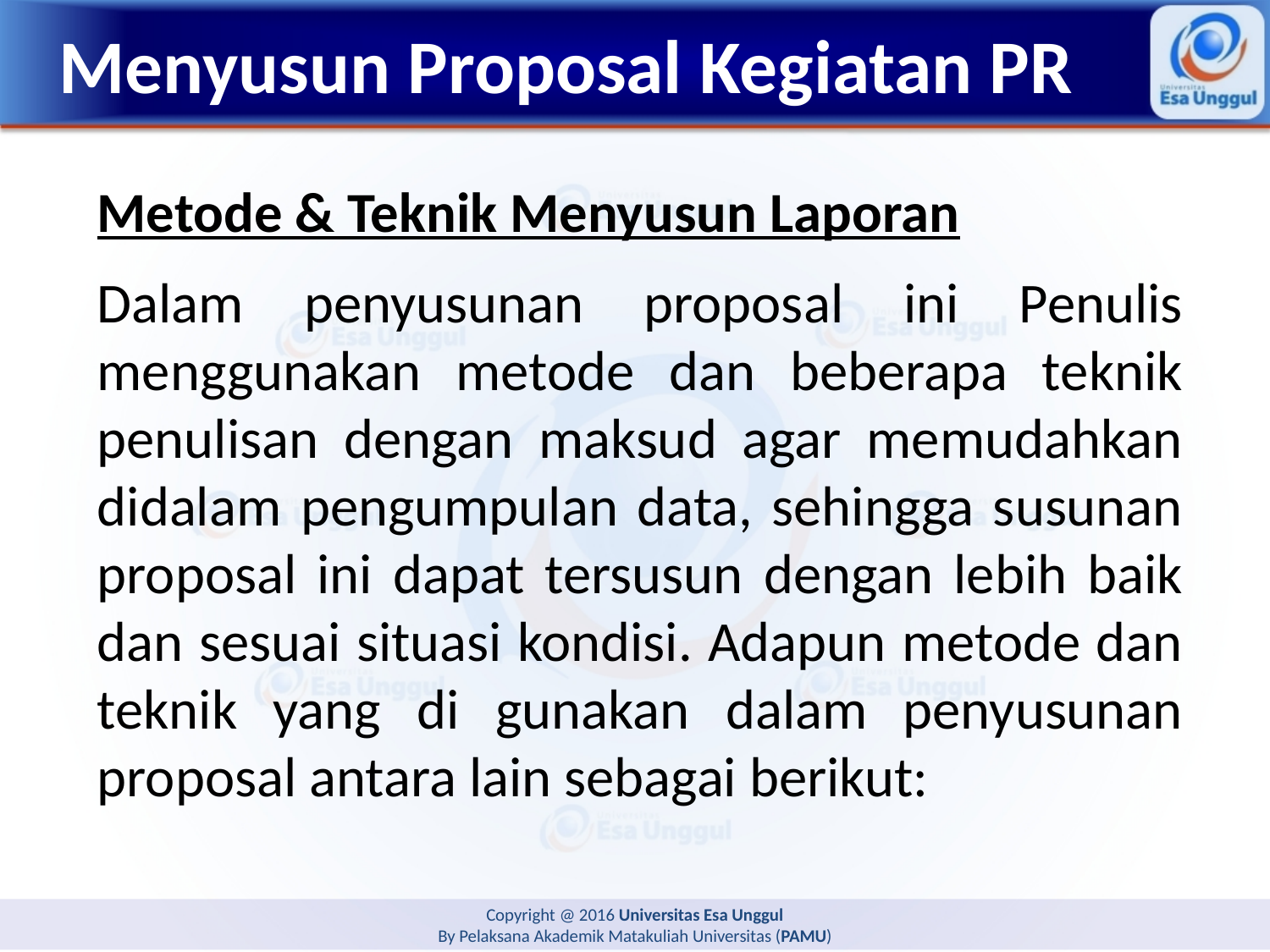

# Menyusun Proposal Kegiatan PR
Metode & Teknik Menyusun Laporan

Dalam penyusunan proposal ini Penulis menggunakan metode dan beberapa teknik penulisan dengan maksud agar memudahkan didalam pengumpulan data, sehingga susunan proposal ini dapat tersusun dengan lebih baik dan sesuai situasi kondisi. Adapun metode dan teknik yang di gunakan dalam penyusunan proposal antara lain sebagai berikut: